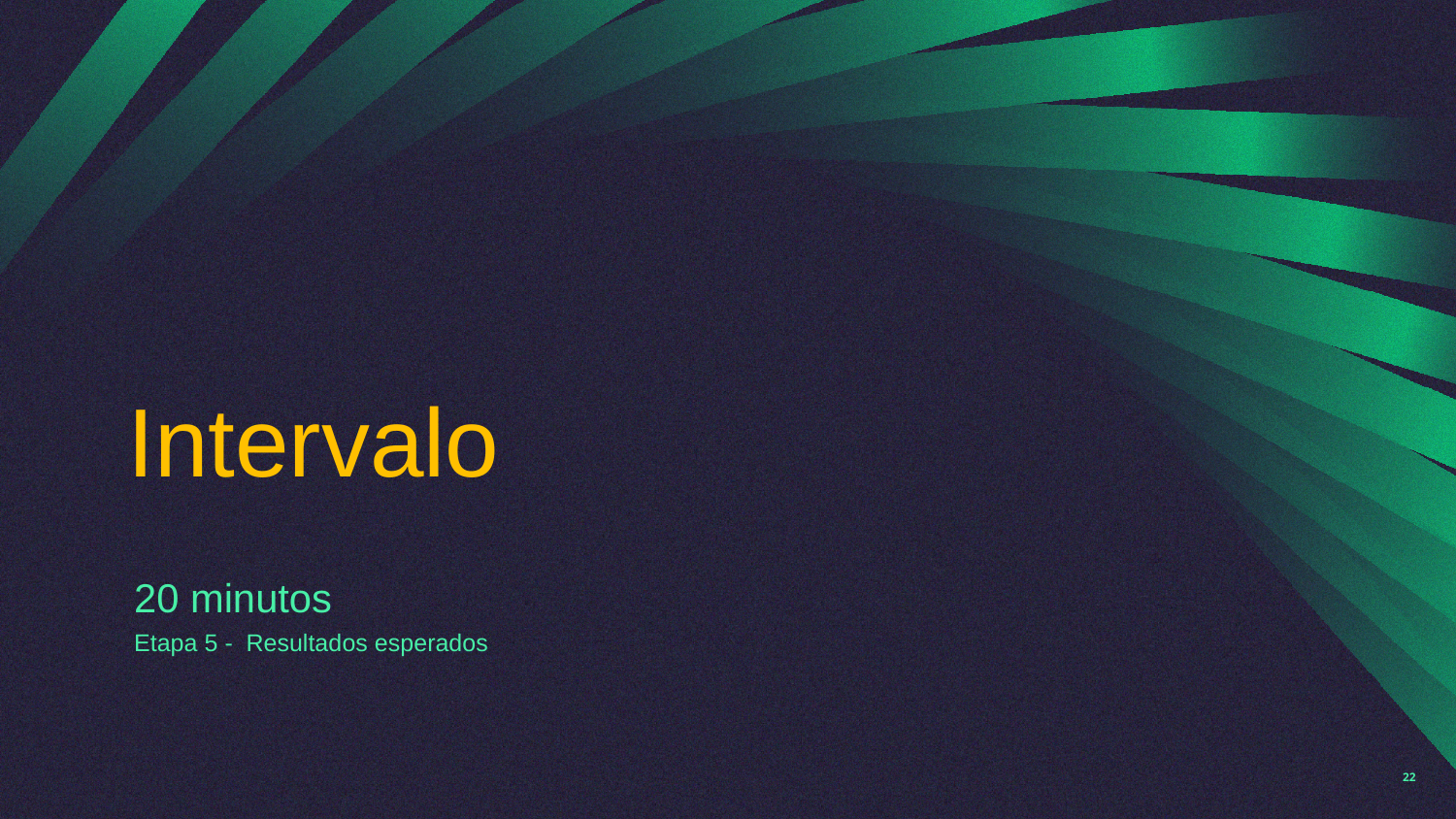

# Intervalo

20 minutos
Etapa 5 -  Resultados esperados

22